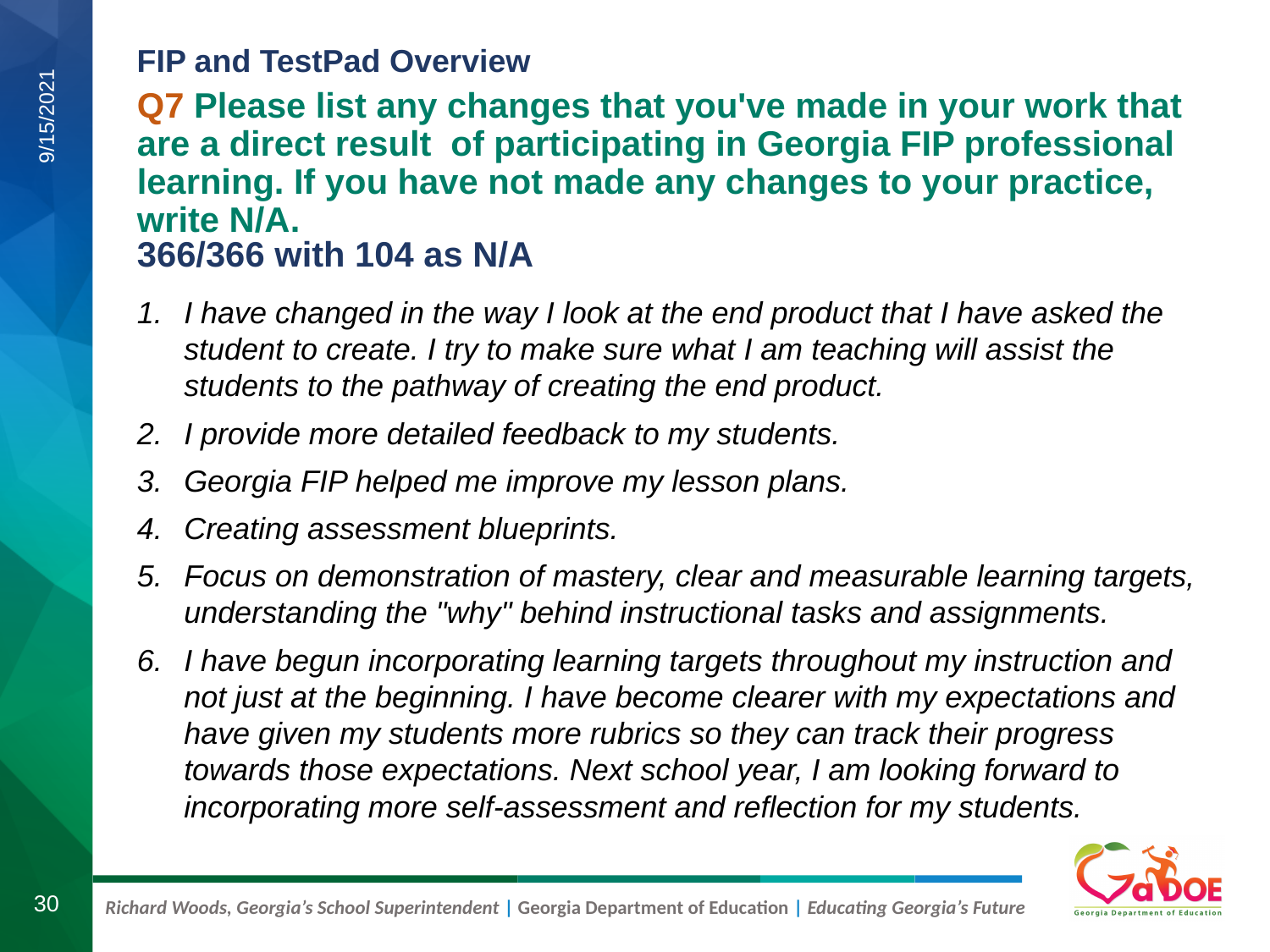

# Q7 Please list any changes that you've made in your work that are a direct result  of participating in Georgia FIP professional learning. If you have not made any changes to your practice, write N/A.
9/15/2021
366/366 with 104 as N/A
I have changed in the way I look at the end product that I have asked the student to create. I try to make sure what I am teaching will assist the students to the pathway of creating the end product.
I provide more detailed feedback to my students.
Georgia FIP helped me improve my lesson plans.
Creating assessment blueprints.
Focus on demonstration of mastery, clear and measurable learning targets, understanding the "why" behind instructional tasks and assignments.
I have begun incorporating learning targets throughout my instruction and not just at the beginning. I have become clearer with my expectations and have given my students more rubrics so they can track their progress towards those expectations. Next school year, I am looking forward to incorporating more self-assessment and reflection for my students.